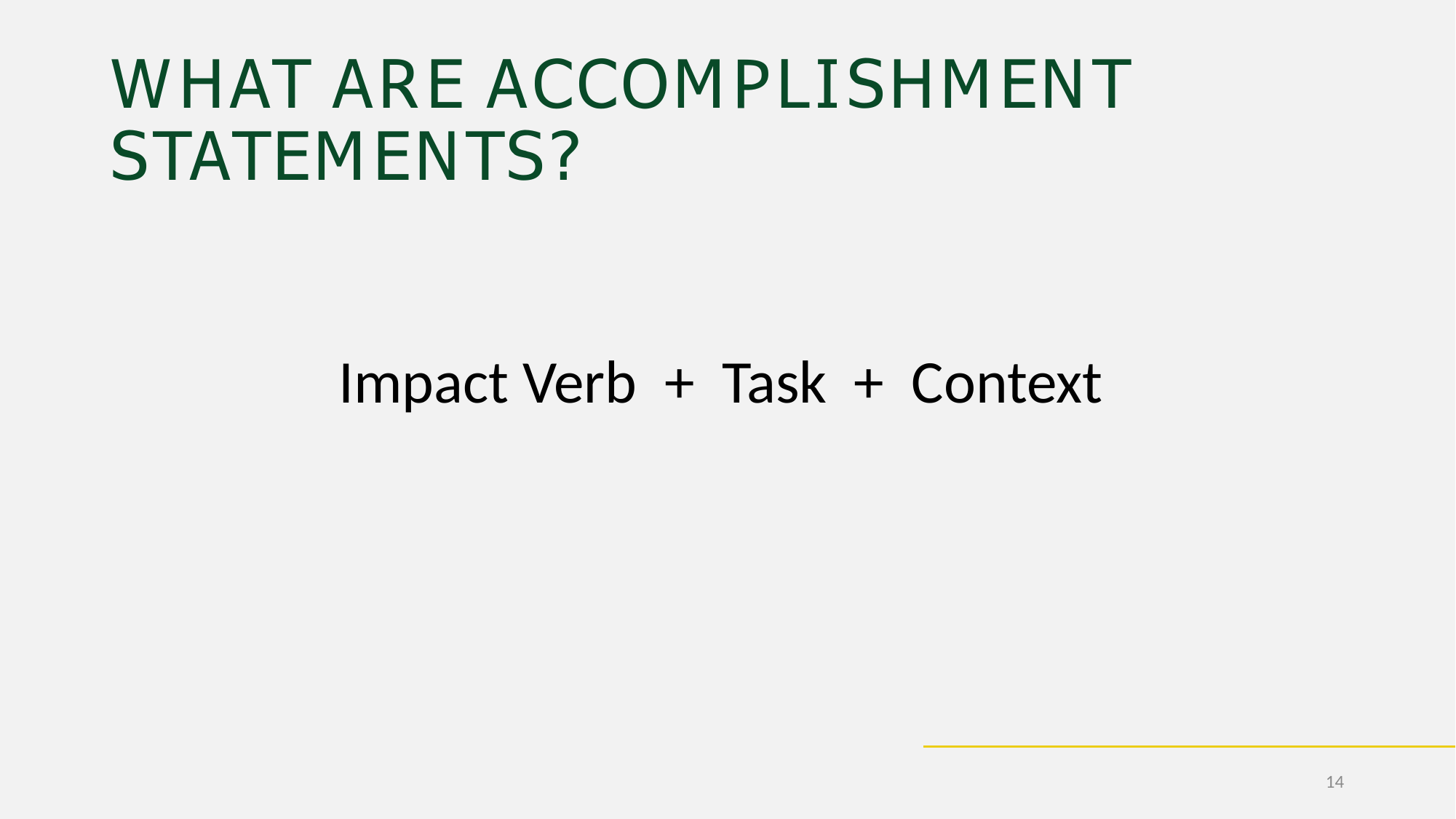

# WHAT ARE ACCOMPLISHMENT STATEMENTS?

Impact Verb  +  Task  +  Context
14